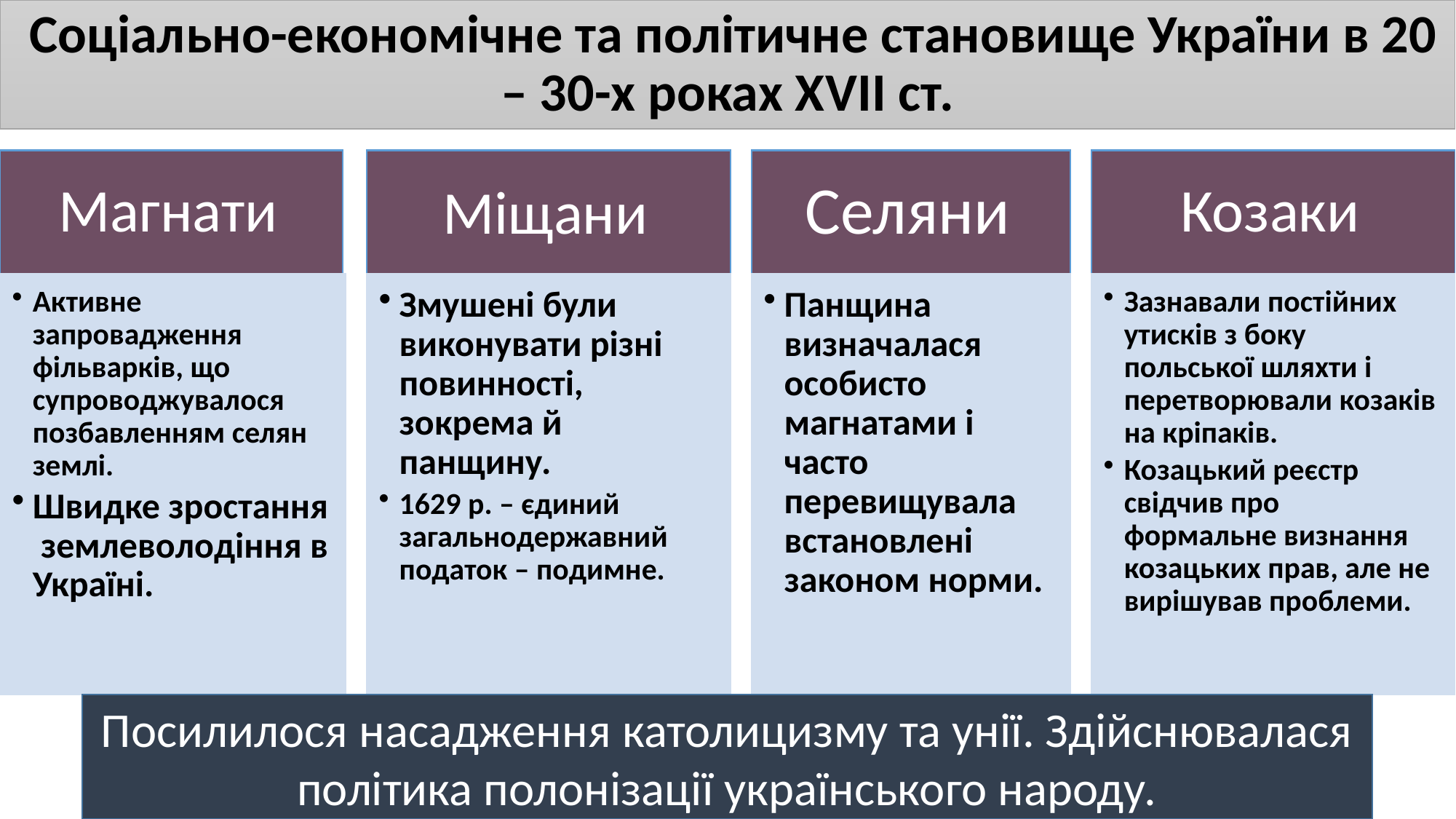

# Соціально-економічне та політичне становище України в 20 – 30-х роках ХVІІ ст.
Магнати

Селяни
Козаки
Змушені були виконувати різні повинності, зокрема й панщину.
1629 р. – єдиний загальнодержавний податок – подимне.

Панщина  визначалася особисто магнатами і часто перевищувала встановлені законом норми.
Зазнавали постійних утисків з боку польської шляхти і перетворювали козаків на кріпаків.
Козацький реєстр свідчив про формальне визнання  козацьких прав, але не вирішував проблеми.
Активне запровадження фільварків, що супроводжувалося позбавленням селян землі.
Швидке зростання  землеволодіння в Україні.
Міщани
Посилилося насадження католицизму та унії. Здійснювалася політика полонізації українського народу.